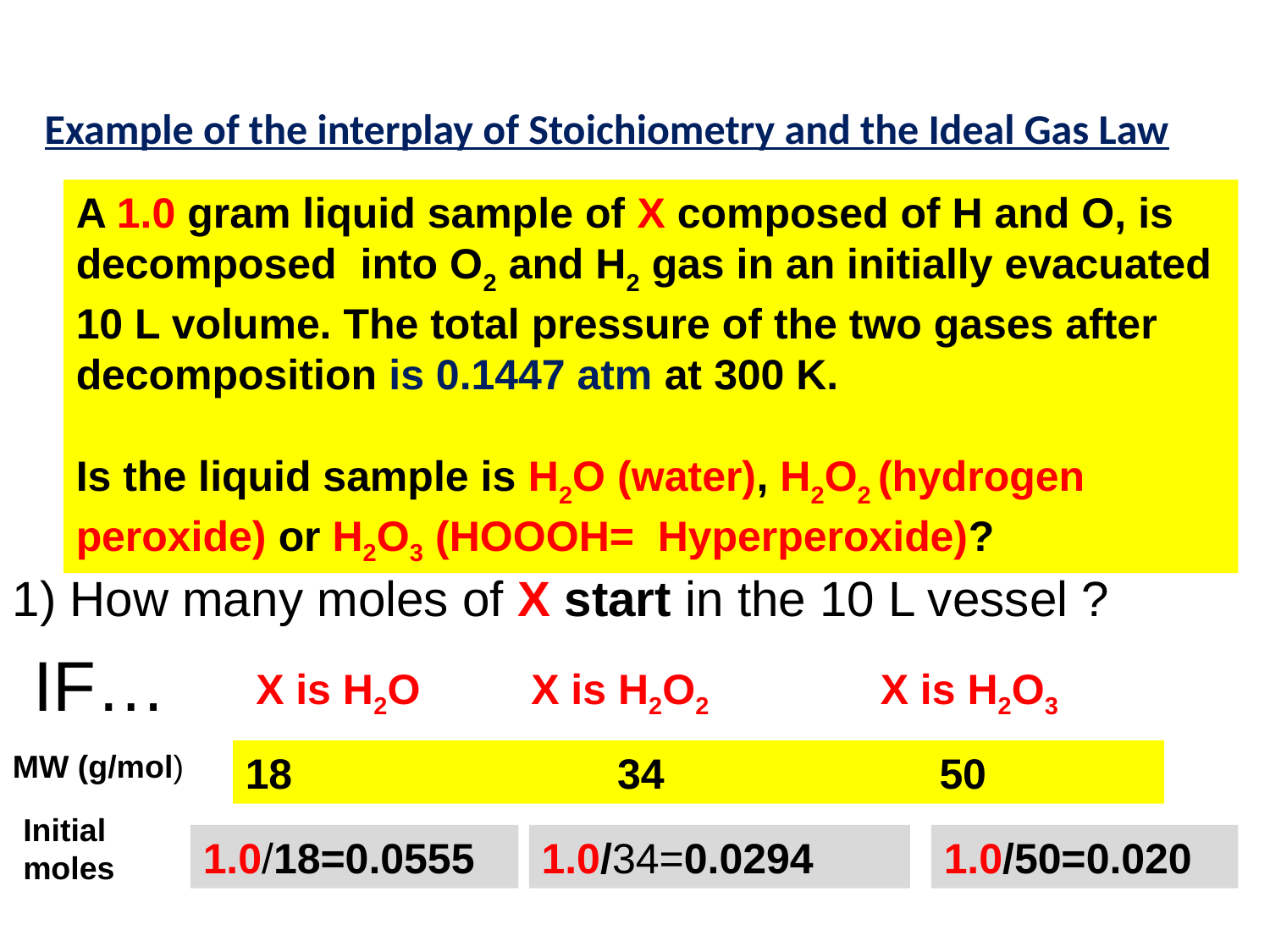

Example of the interplay of Stoichiometry and the Ideal Gas Law

A 1.0 gram liquid sample of X composed of H and O, is decomposed  into O2 and H2 gas in an initially evacuated 10 L volume. The total pressure of the two gases after decomposition is 0.1447 atm at 300 K.

Is the liquid sample is H2O (water), H2O2 (hydrogen peroxide) or H2O3 (HOOOH=  Hyperperoxide)?
1) How many moles of X start in the 10 L vessel ?
IF…
X is H2O
X is H2O2
X is H2O3
MW (g/mol)
18		          34		     50
Initial
moles
1.0/18=0.0555
1.0/34=0.0294
1.0/50=0.020